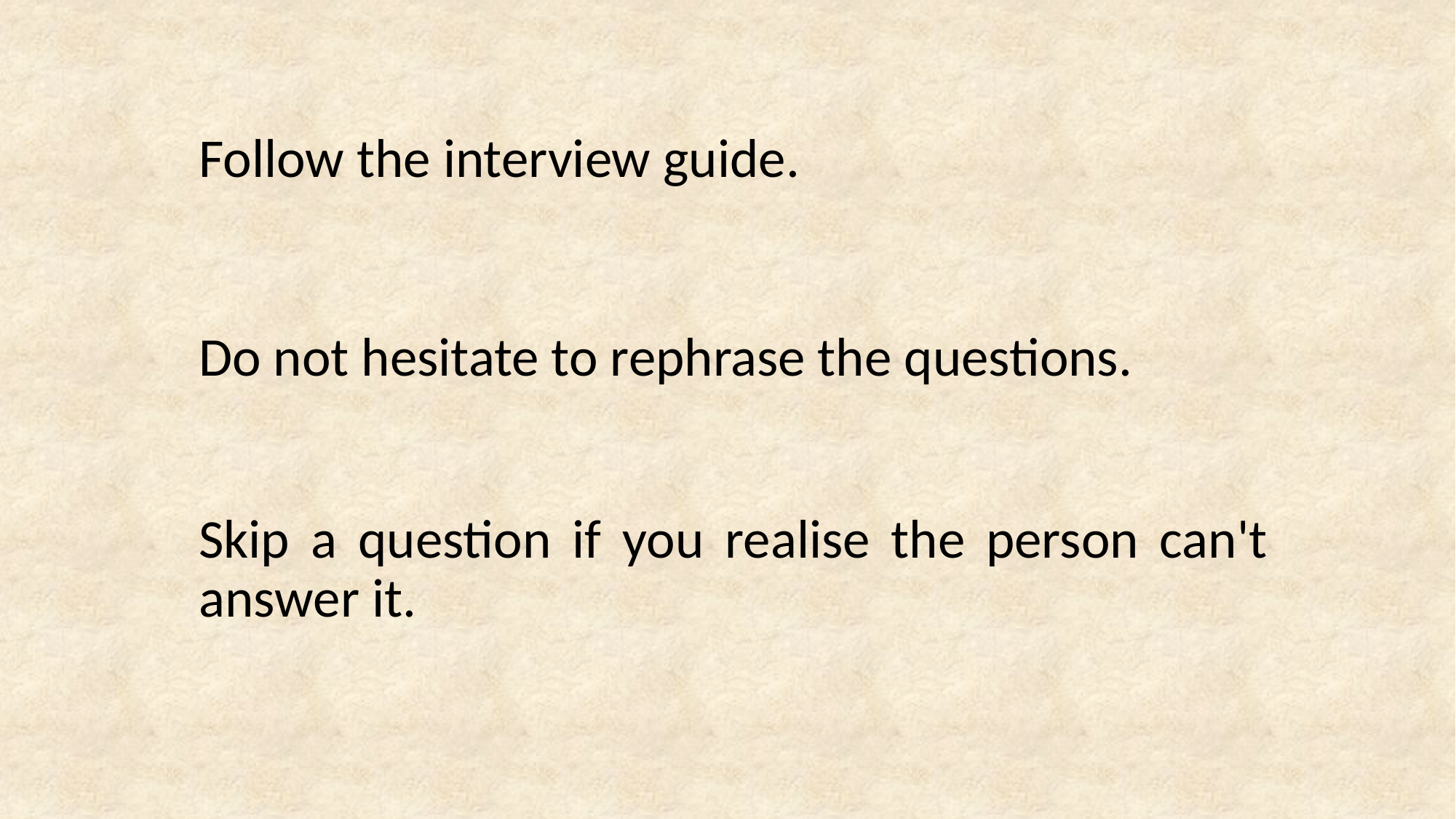

Follow the interview guide.
Do not hesitate to rephrase the questions.
Skip a question if you realise the person can't answer it.